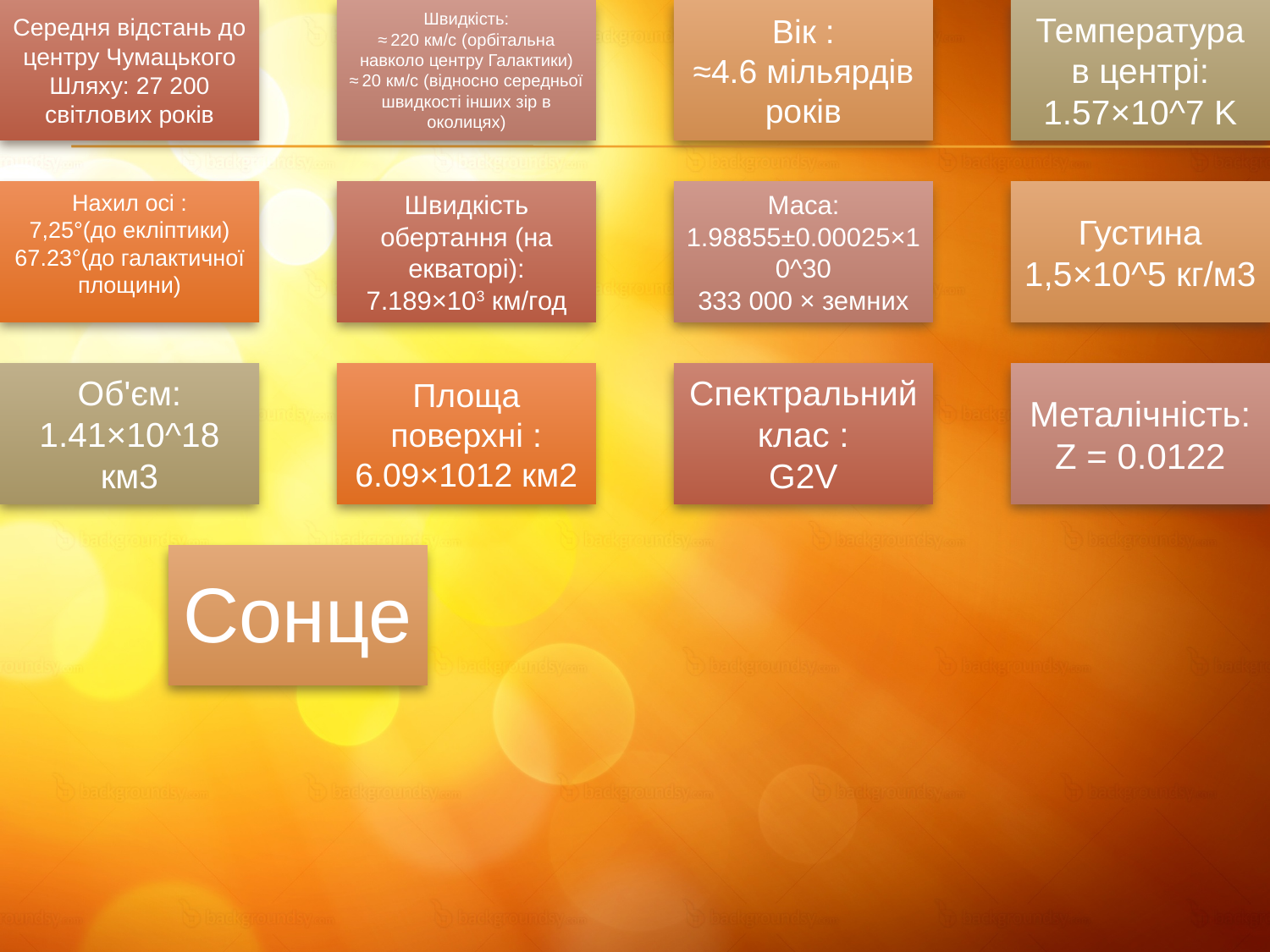

Середня відстань до центру Чумацького Шляху: 27 200 світлових років
Об'єм:
1.41×10^18 км3
Спектральний клас :
G2V
Металічність:
Z = 0.0122
Сонце
Маса:
1.98855±0.00025×10^30
333 000 × земних
Густина
1,5×10^5 кг/м3
Площа поверхні :
6.09×1012 км2
Температура в центрі: 1.57×10^7 K
Вік :
≈4.6 мільярдів років
Швидкість:
≈ 220 км/с (орбітальна навколо центру Галактики)
≈ 20 км/с (відносно середньої швидкості інших зір в околицях)
Нахил осі :
7,25°(до екліптики)
67.23°(до галактичної площини)
Швидкість обертання (на екваторі):
7.189×103 км/год